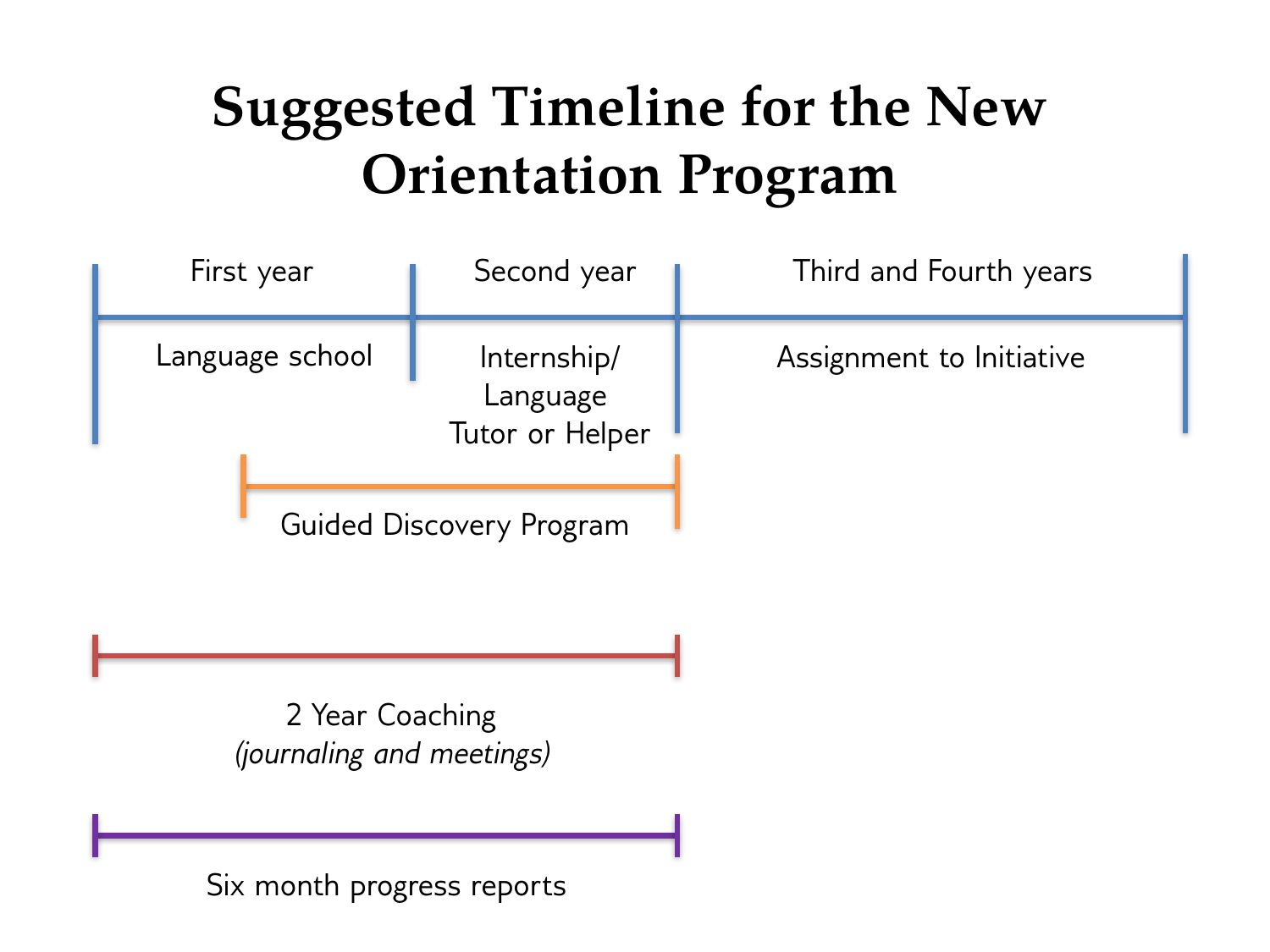

Suggested Timeline for the New Orientation Program
First year
 Second year
Third and Fourth years
Language school
Internship/
Language
Tutor or Helper
Assignment to Initiative
Guided Discovery Program

 2 Year Coaching
(journaling and meetings)
Six month progress reports